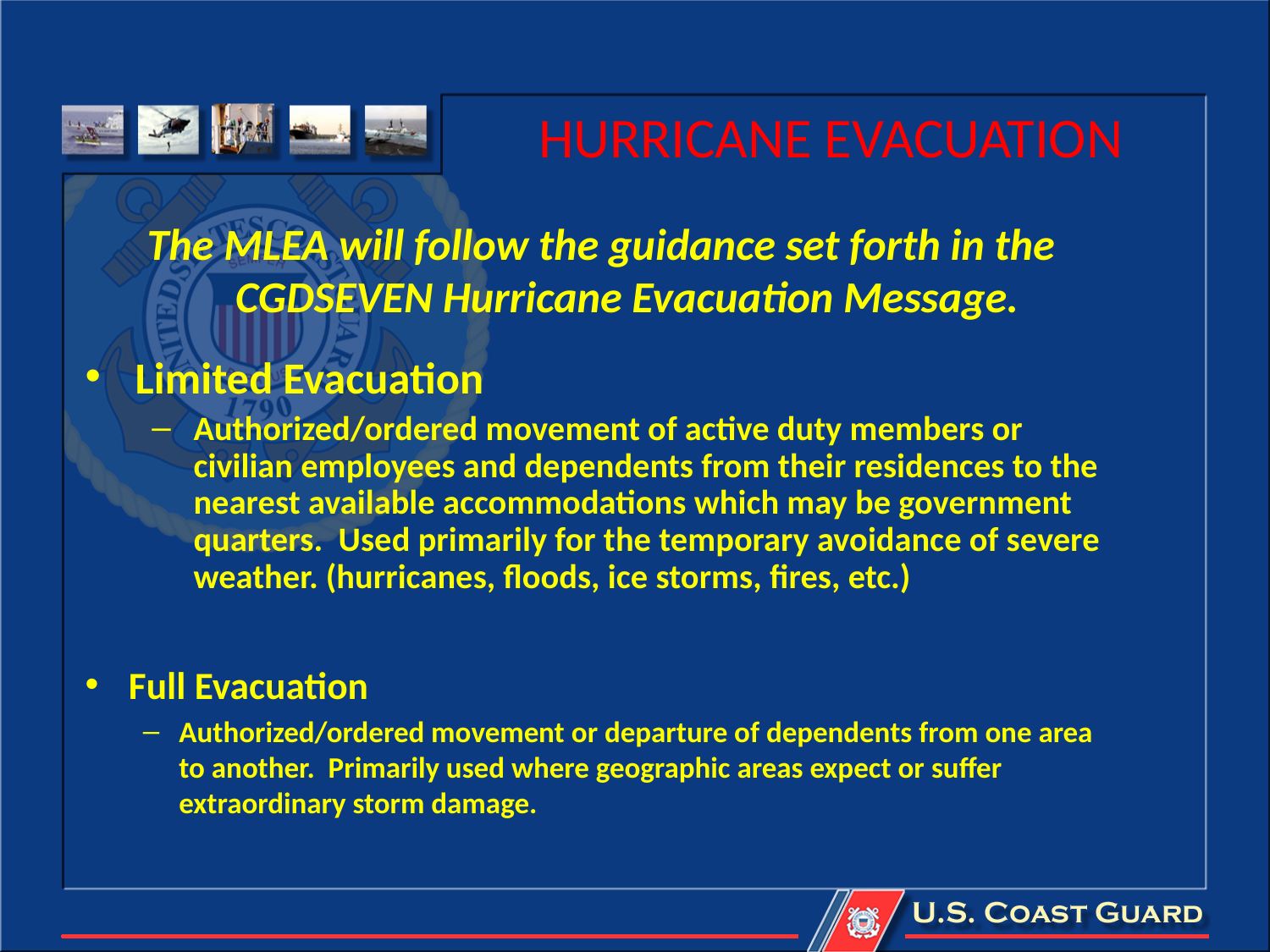

HURRICANE EVACUATION

The MLEA will follow the guidance set forth in the  CGDSEVEN Hurricane Evacuation Message.
Limited Evacuation
Authorized/ordered movement of active duty members or civilian employees and dependents from their residences to the nearest available accommodations which may be government quarters.  Used primarily for the temporary avoidance of severe weather. (hurricanes, floods, ice storms, fires, etc.)

Full Evacuation
Authorized/ordered movement or departure of dependents from one area to another.  Primarily used where geographic areas expect or suffer extraordinary storm damage.